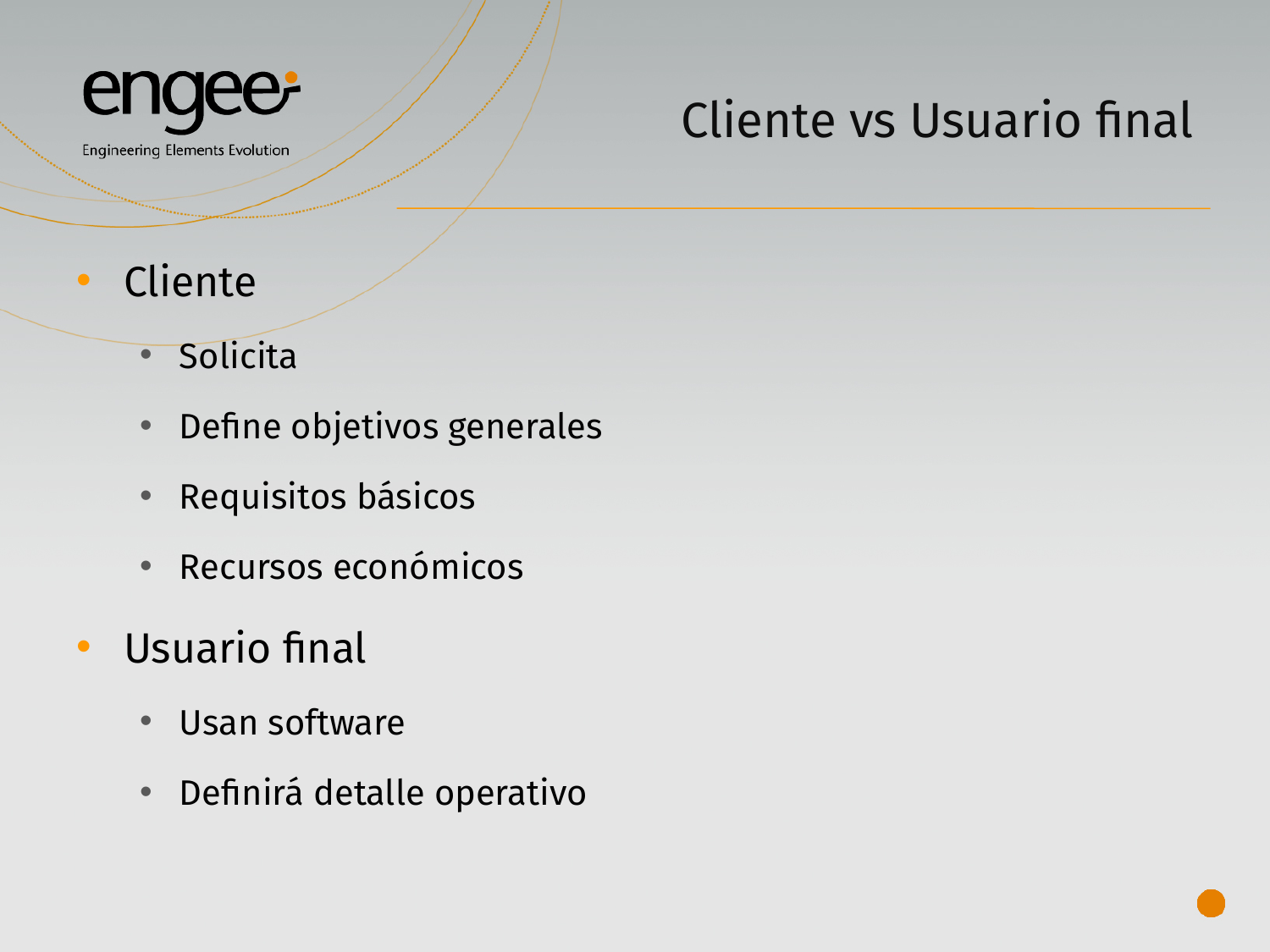

# Cliente vs Usuario final
Cliente
Solicita
Define objetivos generales
Requisitos básicos
Recursos económicos
Usuario final
Usan software
Definirá detalle operativo